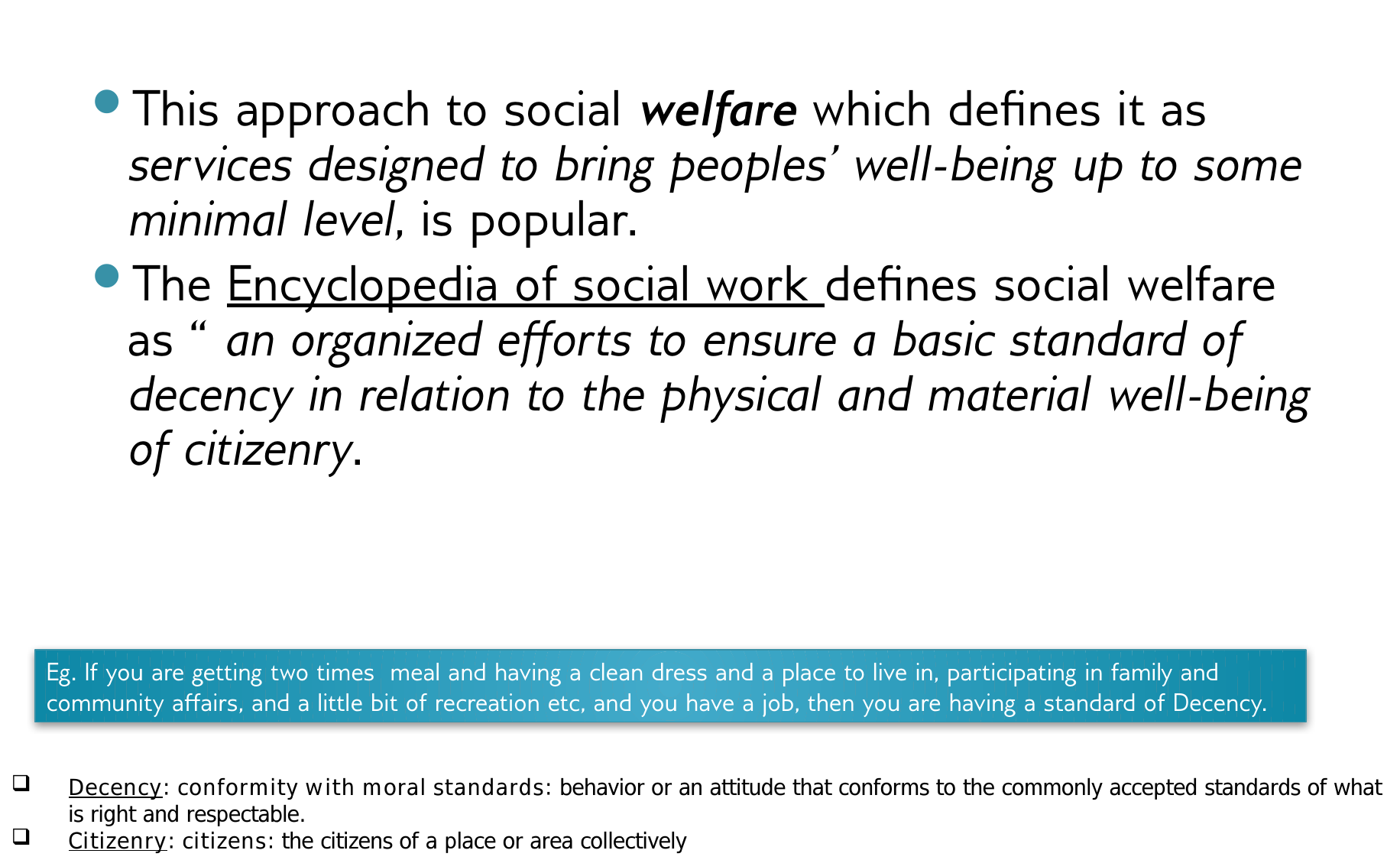

This approach to social welfare which defines it as services designed to bring peoples’ well-being up to some minimal level, is popular.
The Encyclopedia of social work defines social welfare as “ an organized efforts to ensure a basic standard of decency in relation to the physical and material well-being of citizenry.
Eg. If you are getting two times  meal and having a clean dress and a place to live in, participating in family and community affairs, and a little bit of recreation etc, and you have a job, then you are having a standard of Decency.
Decency: conformity with moral standards: behavior or an attitude that conforms to the commonly accepted standards of what is right and respectable.
Citizenry: citizens: the citizens of a place or area collectively